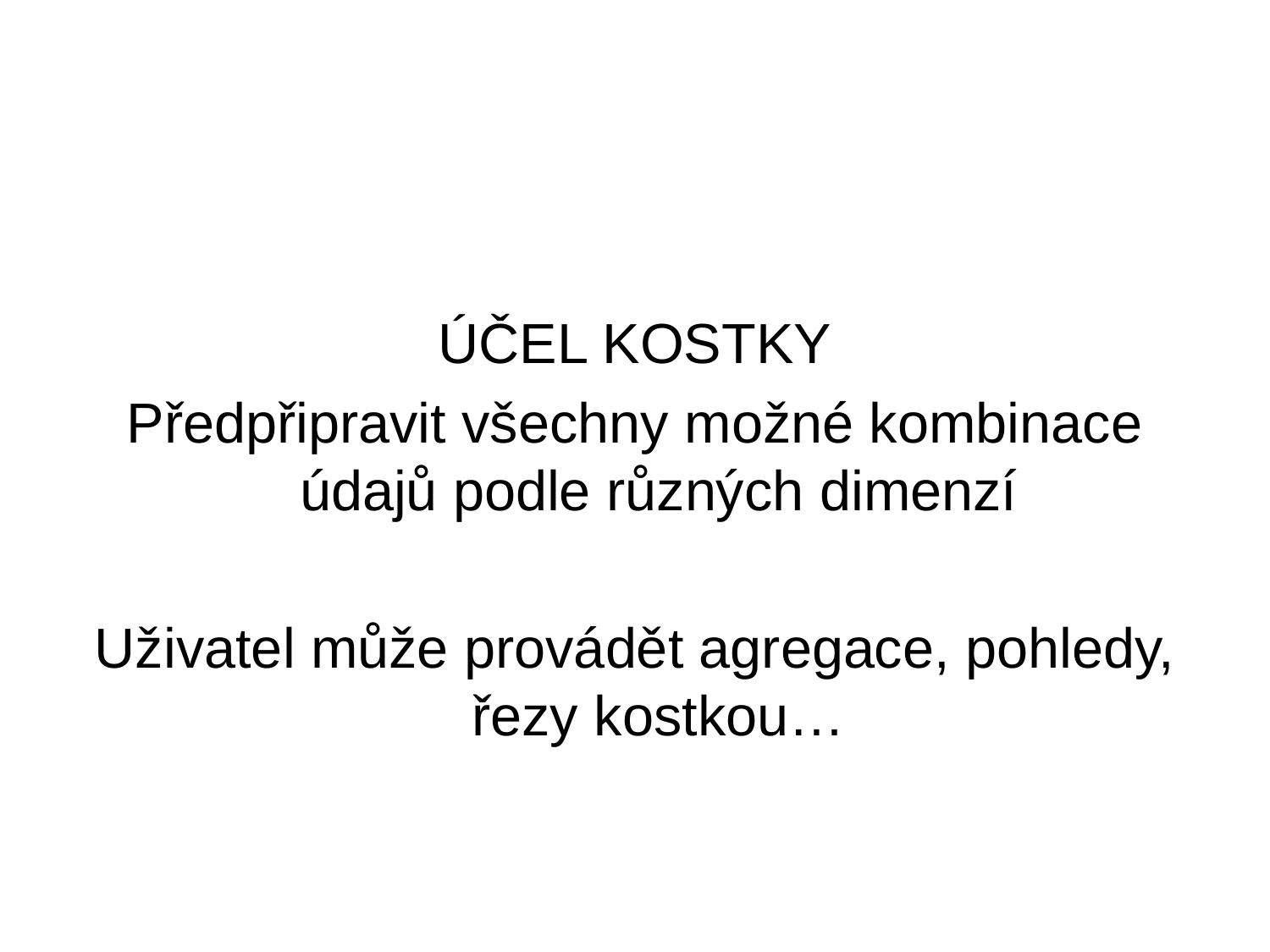

#

ÚČEL KOSTKY
Předpřipravit všechny možné kombinace údajů podle různých dimenzí

Uživatel může provádět agregace, pohledy, řezy kostkou…